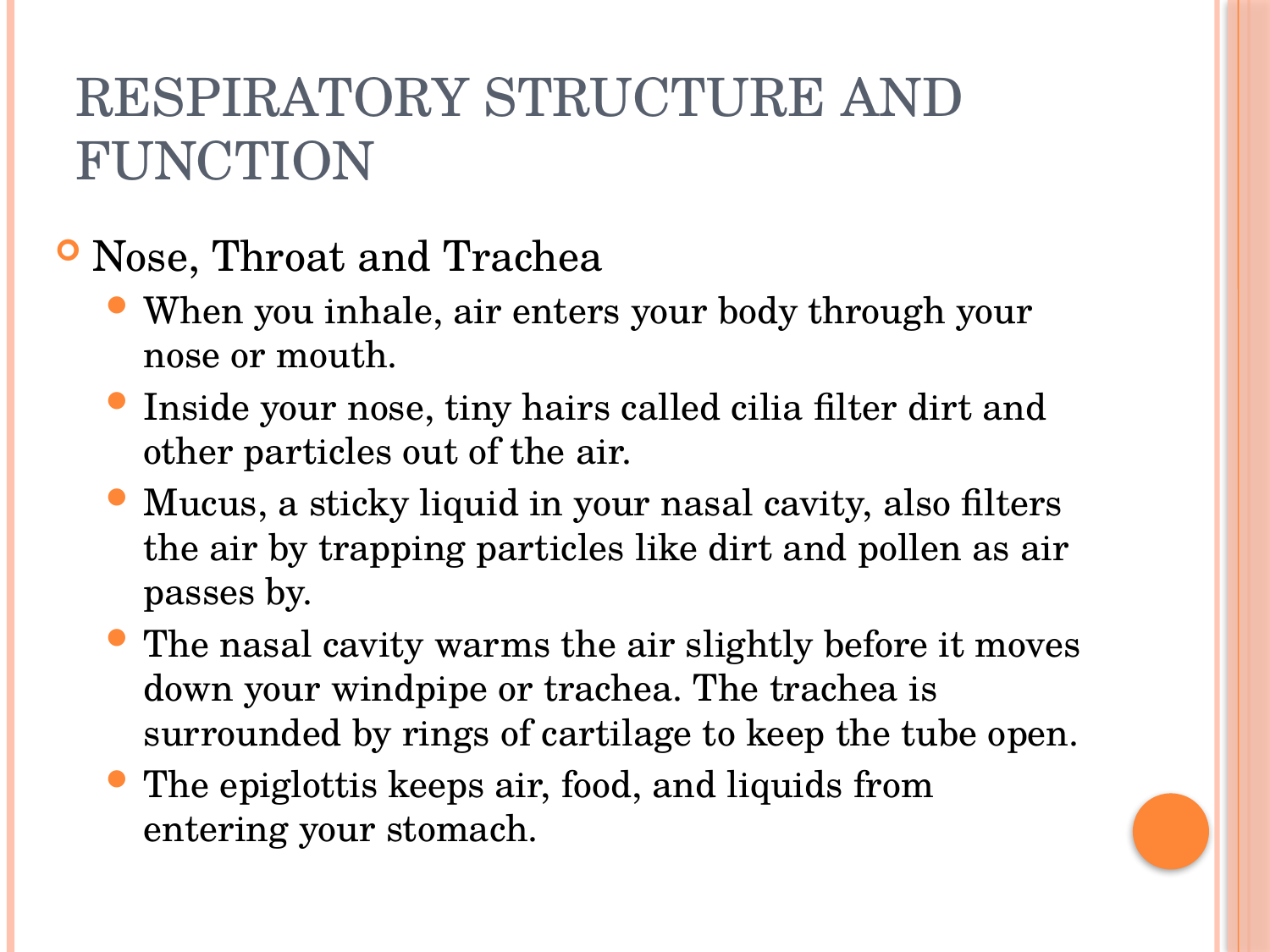

# Respiratory Structure and Function
Nose, Throat and Trachea
When you inhale, air enters your body through your nose or mouth.
Inside your nose, tiny hairs called cilia filter dirt and other particles out of the air.
Mucus, a sticky liquid in your nasal cavity, also filters the air by trapping particles like dirt and pollen as air passes by.
The nasal cavity warms the air slightly before it moves down your windpipe or trachea. The trachea is surrounded by rings of cartilage to keep the tube open.
The epiglottis keeps air, food, and liquids from entering your stomach.